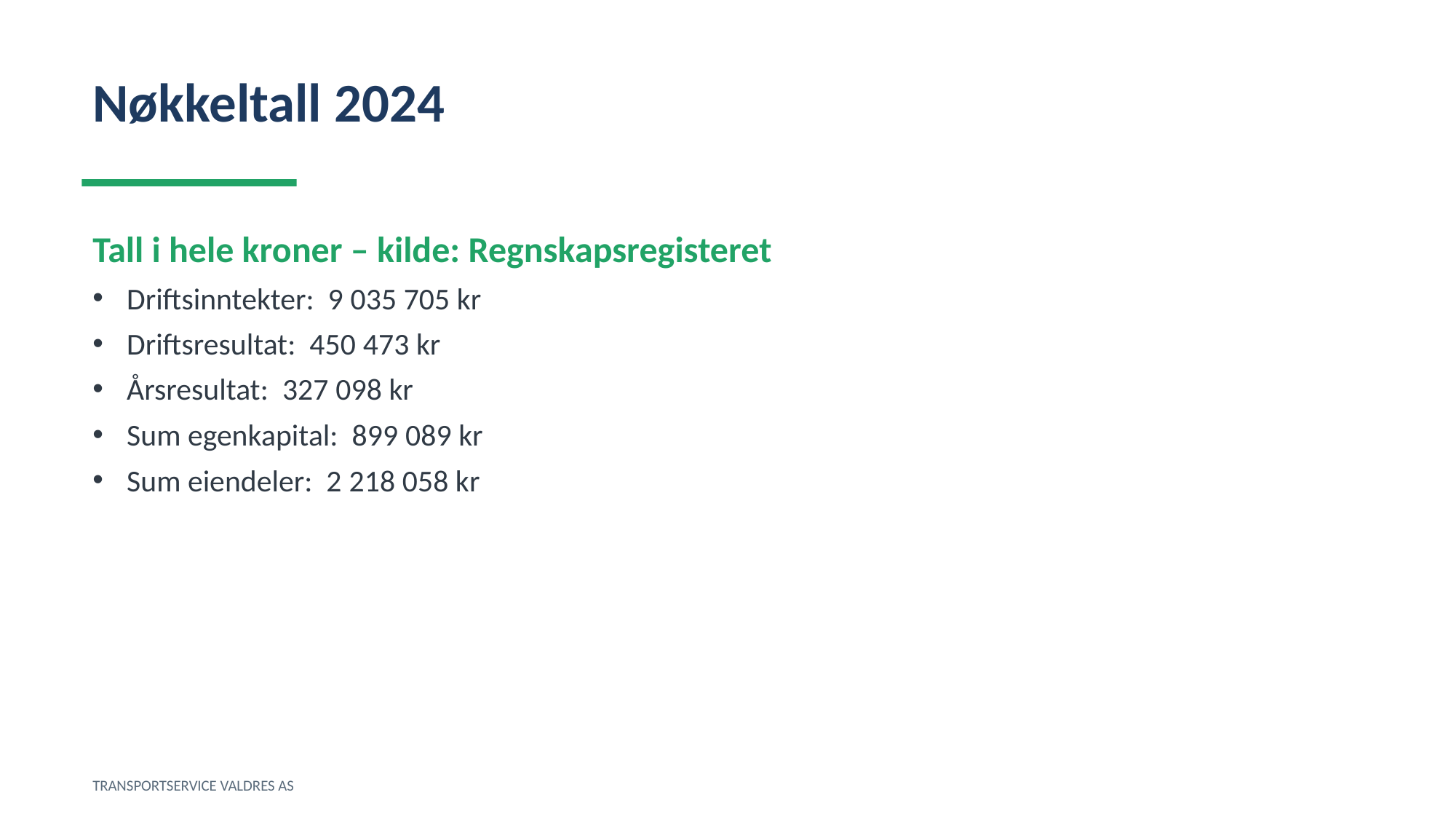

Nøkkeltall 2024

Tall i hele kroner – kilde: Regnskapsregisteret
Driftsinntekter:  9 035 705 kr
Driftsresultat:  450 473 kr
Årsresultat:  327 098 kr
Sum egenkapital:  899 089 kr
Sum eiendeler:  2 218 058 kr
TRANSPORTSERVICE VALDRES AS